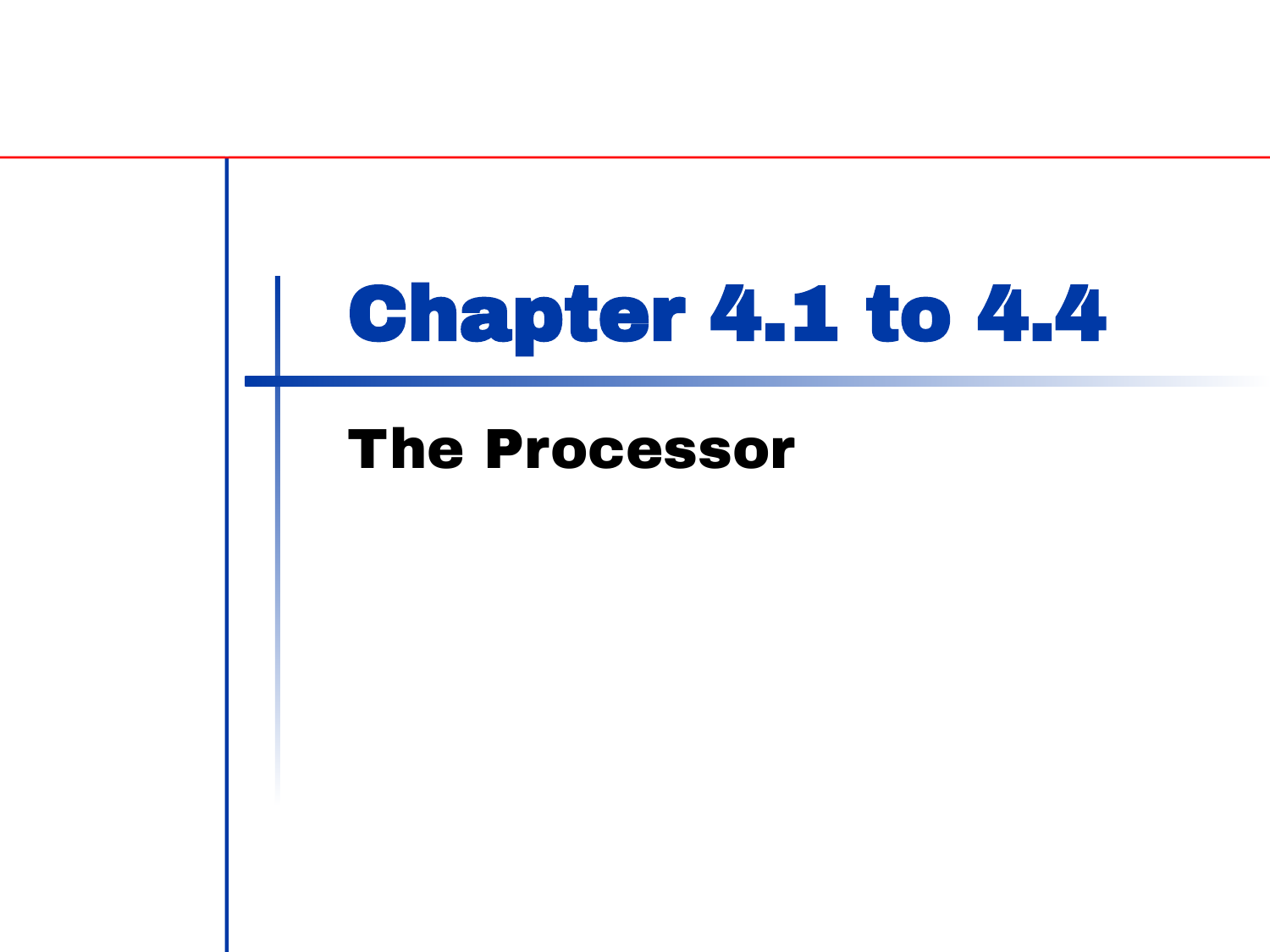

# Chapter 4.1 to 4.4
The Processor